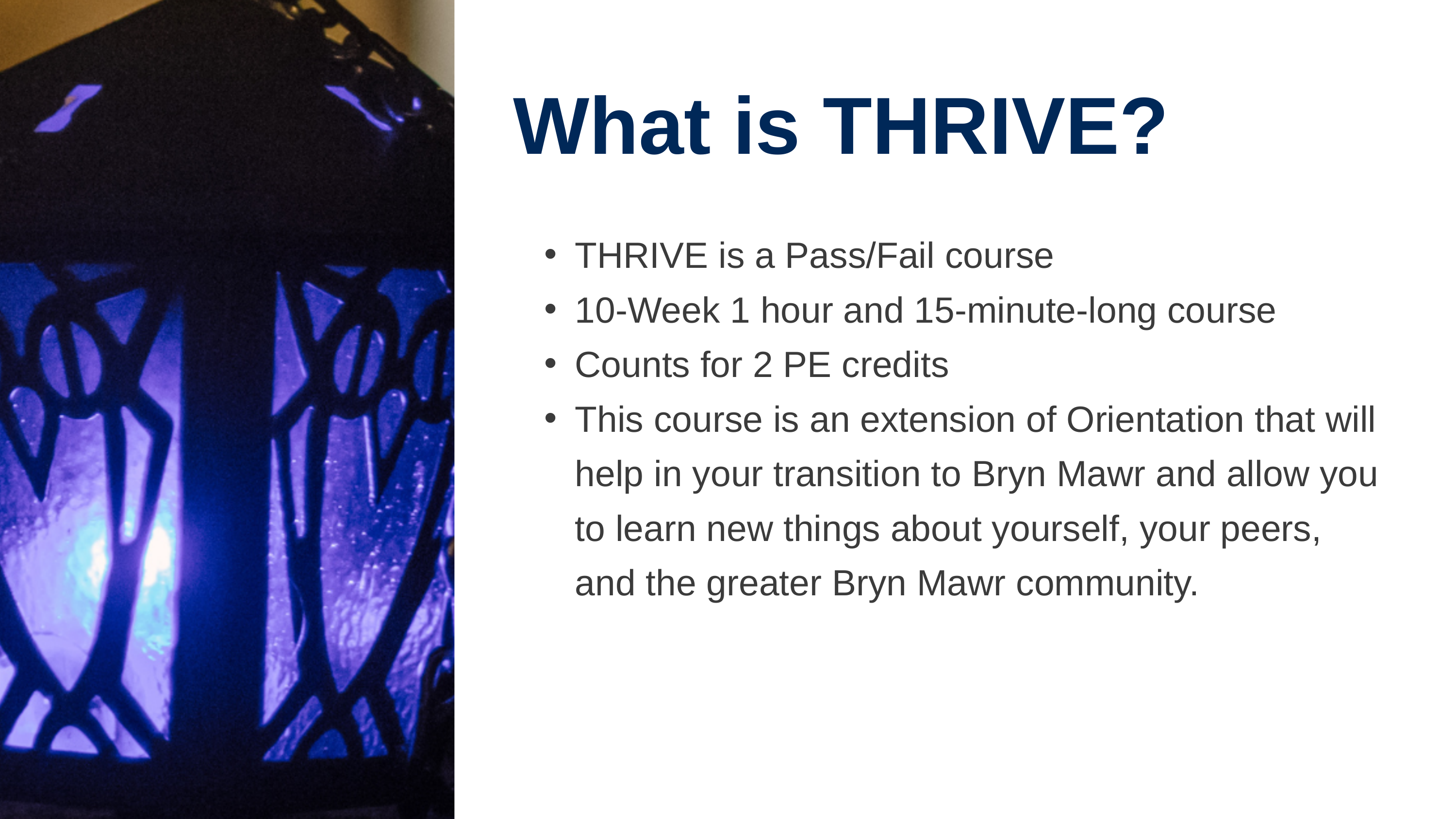

What is THRIVE?
THRIVE is a Pass/Fail ​course
10-Week 1 hour and 15-minute-long course​
Counts for 2 PE credits​
This course is an extension of Orientation that will help in your transition to Bryn Mawr and allow you to learn new things about yourself, your peers, and the greater Bryn Mawr community. ​